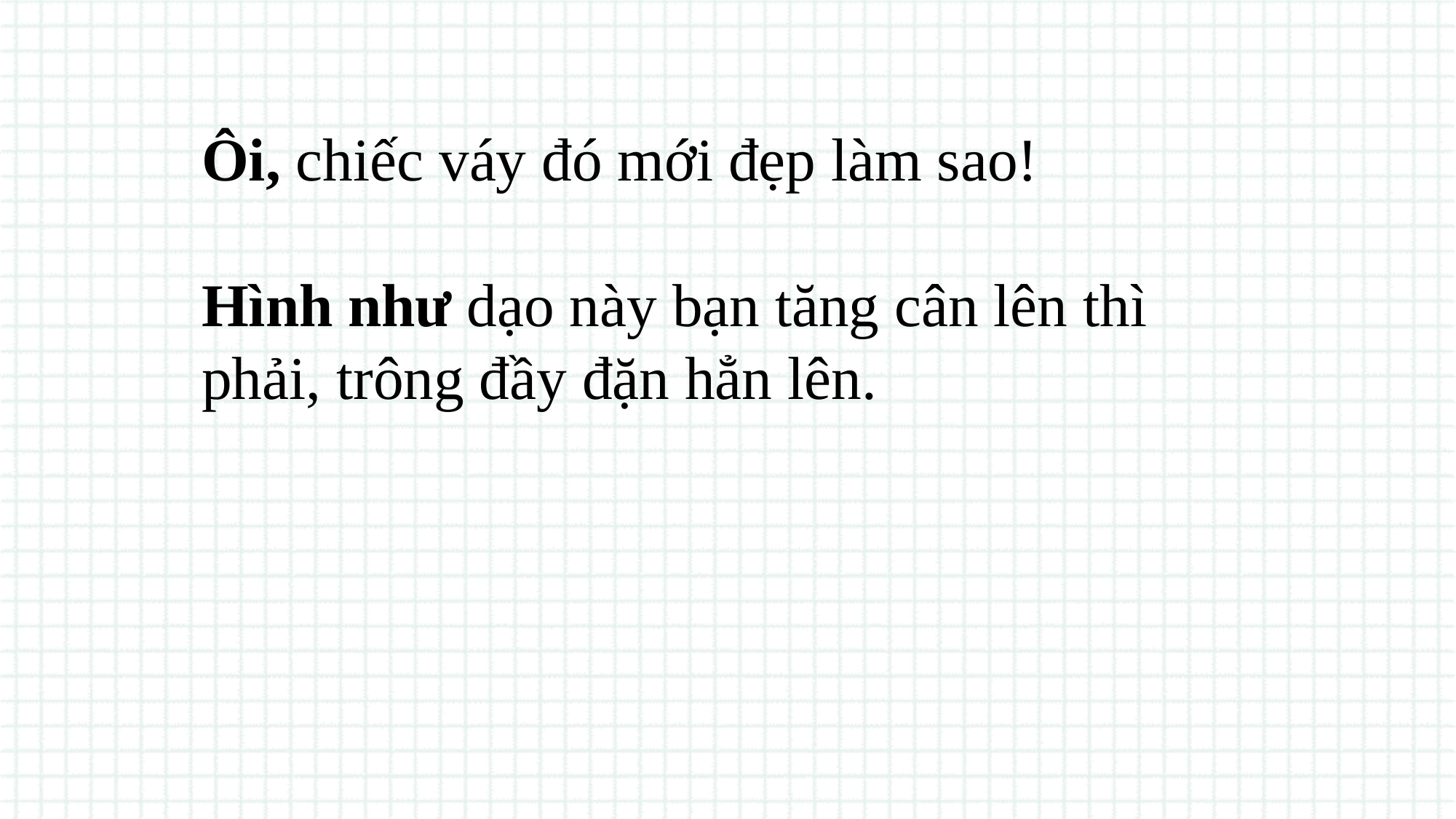

Ôi, chiếc váy đó mới đẹp làm sao!

Hình như dạo này bạn tăng cân lên thì phải, trông đầy đặn hẳn lên.